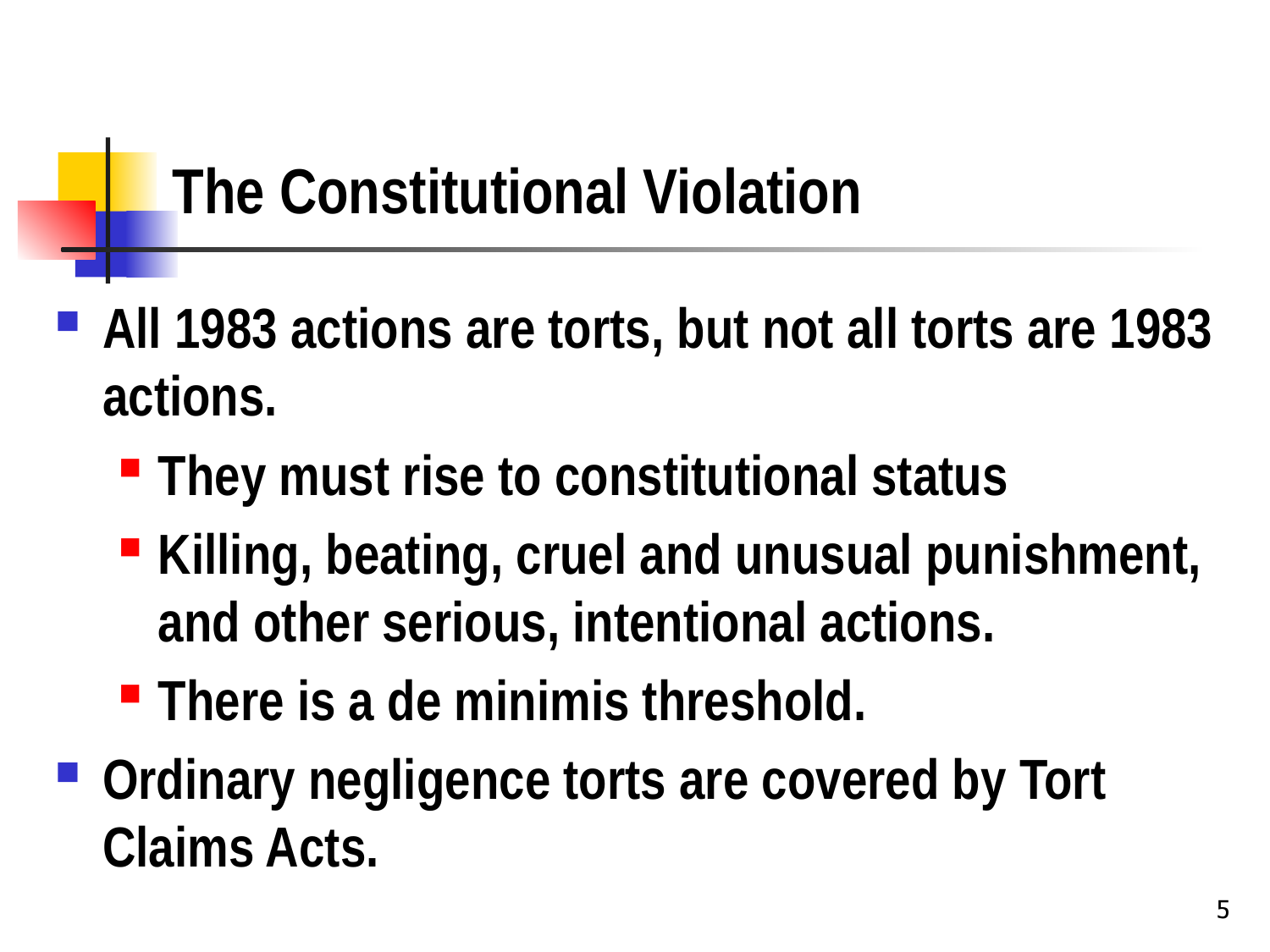

# The Constitutional Violation
All 1983 actions are torts, but not all torts are 1983 actions.
They must rise to constitutional status
Killing, beating, cruel and unusual punishment, and other serious, intentional actions.
There is a de minimis threshold.
Ordinary negligence torts are covered by Tort Claims Acts.
5